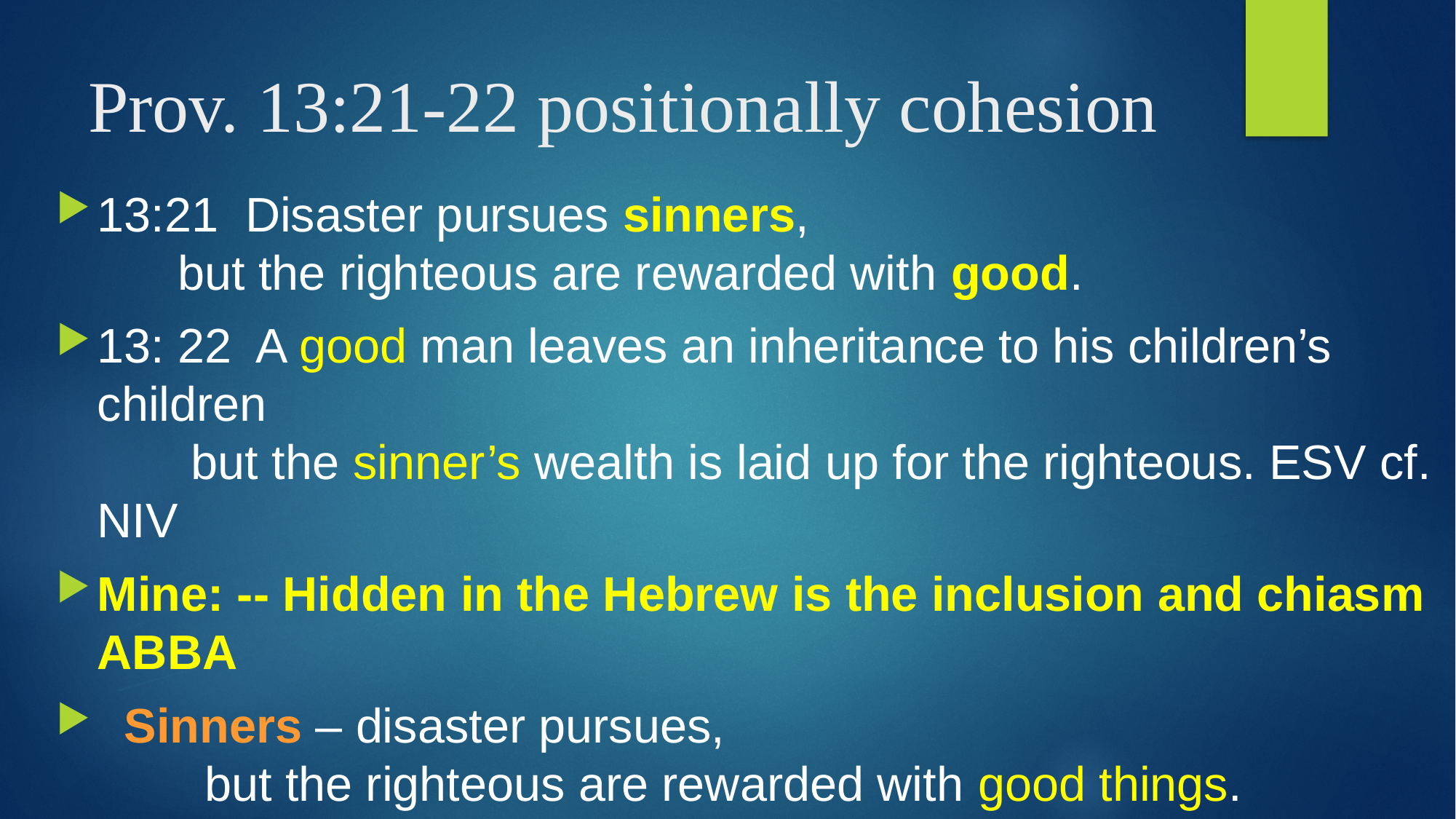

# Prov. 13:21-22 positionally cohesion
13:21  Disaster pursues sinners,
      but the righteous are rewarded with good.
13: 22  A good man leaves an inheritance to his children’s children
       but the sinner’s wealth is laid up for the righteous. ESV cf. NIV
Mine: -- Hidden in the Hebrew is the inclusion and chiasm ABBA
  Sinners – disaster pursues,
        but the righteous are rewarded with good things.
A good man leaves an inheritance to his grandchildren,
        but stored up for the righteous is the wealth of the sinner.